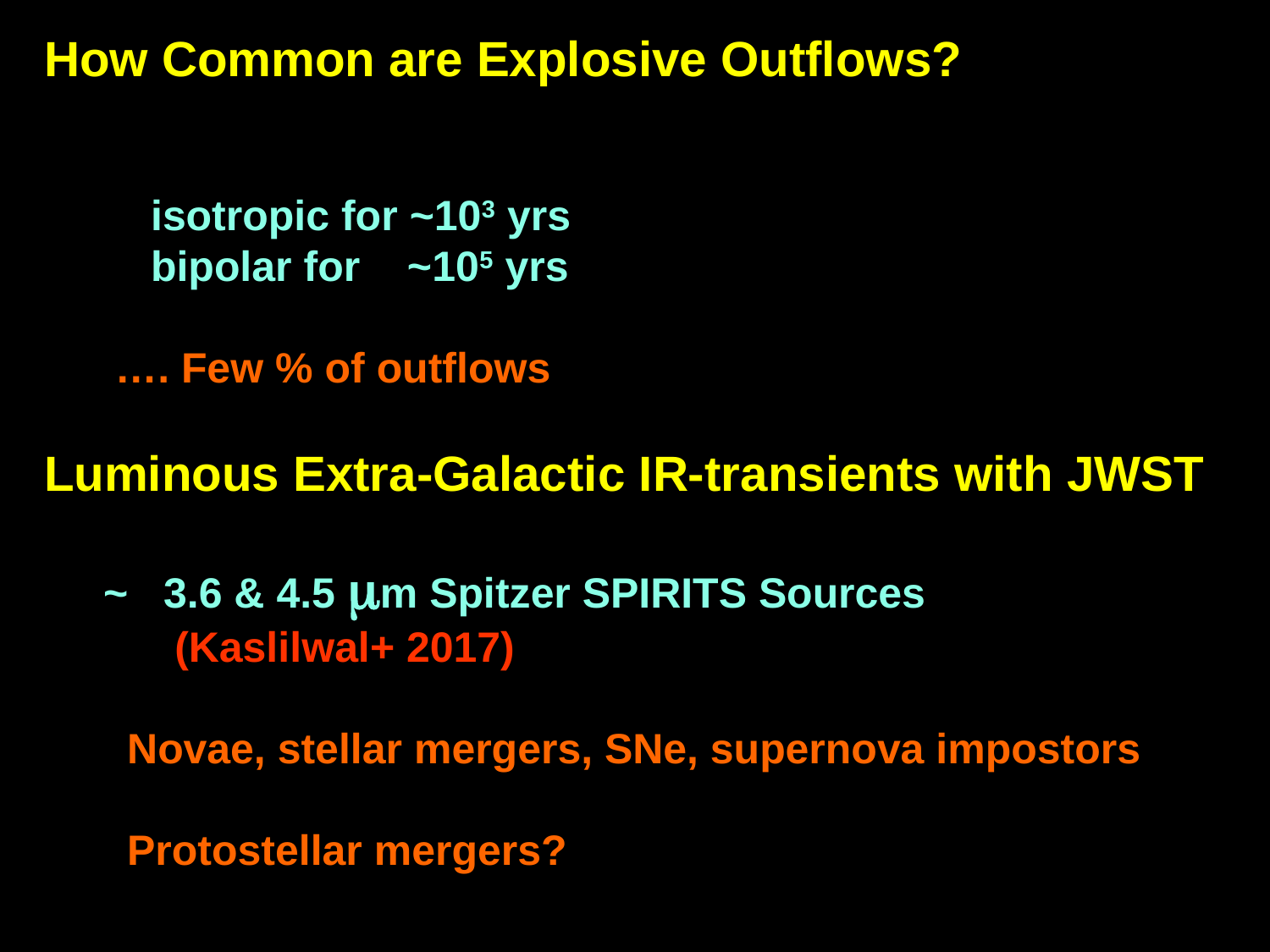

How Common are Explosive Outflows?

         isotropic for ~103 yrs
         bipolar for    ~105 yrs

      …. Few % of outflows

Luminous Extra-Galactic IR-transients with JWST

     ~   3.6 & 4.5 μm Spitzer SPIRITS Sources
           (Kaslilwal+ 2017)

       Novae, stellar mergers, SNe, supernova impostors

       Protostellar mergers?